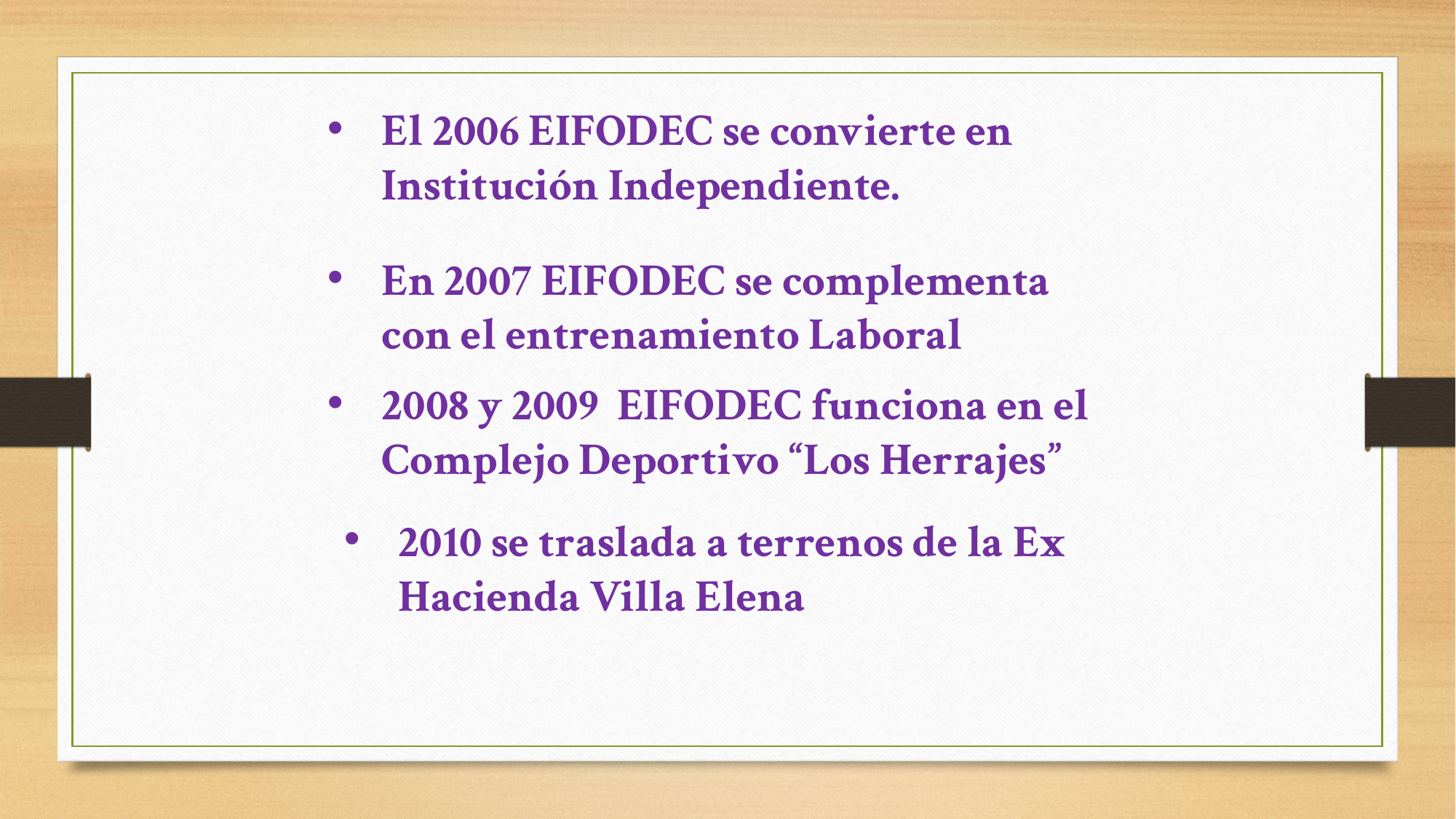

El 2006 EIFODEC se convierte en Institución Independiente.
En 2007 EIFODEC se complementa con el entrenamiento Laboral
2008 y 2009  EIFODEC funciona en el Complejo Deportivo “Los Herrajes”
2010 se traslada a terrenos de la Ex Hacienda Villa Elena